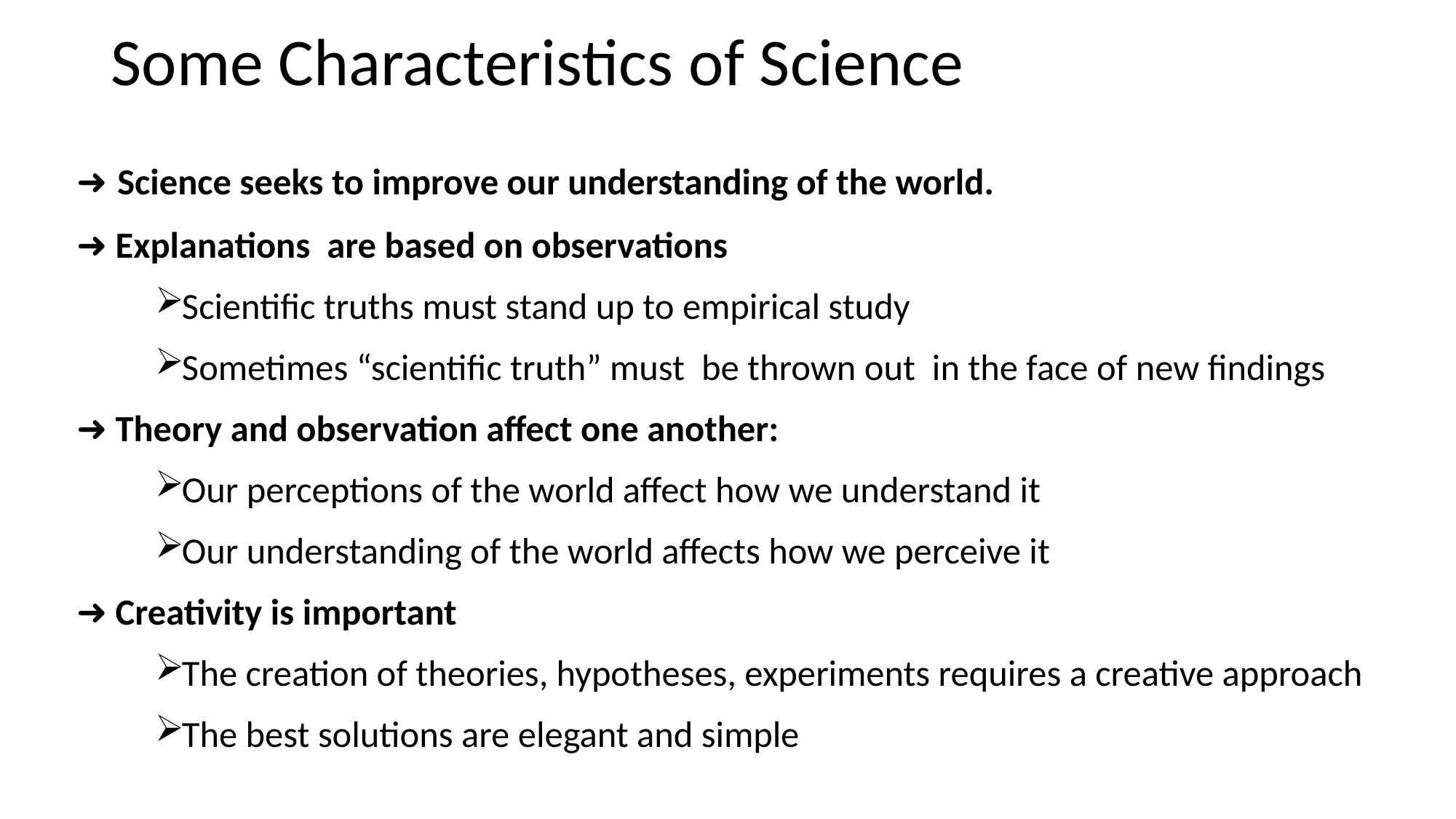

# Some Characteristics of Science
➜ Science seeks to improve our understanding of the world.
➜ Explanations  are based on observations
Scientific truths must stand up to empirical study
Sometimes “scientific truth” must  be thrown out  in the face of new findings
➜ Theory and observation affect one another:
Our perceptions of the world affect how we understand it
Our understanding of the world affects how we perceive it
➜ Creativity is important
The creation of theories, hypotheses, experiments requires a creative approach
The best solutions are elegant and simple